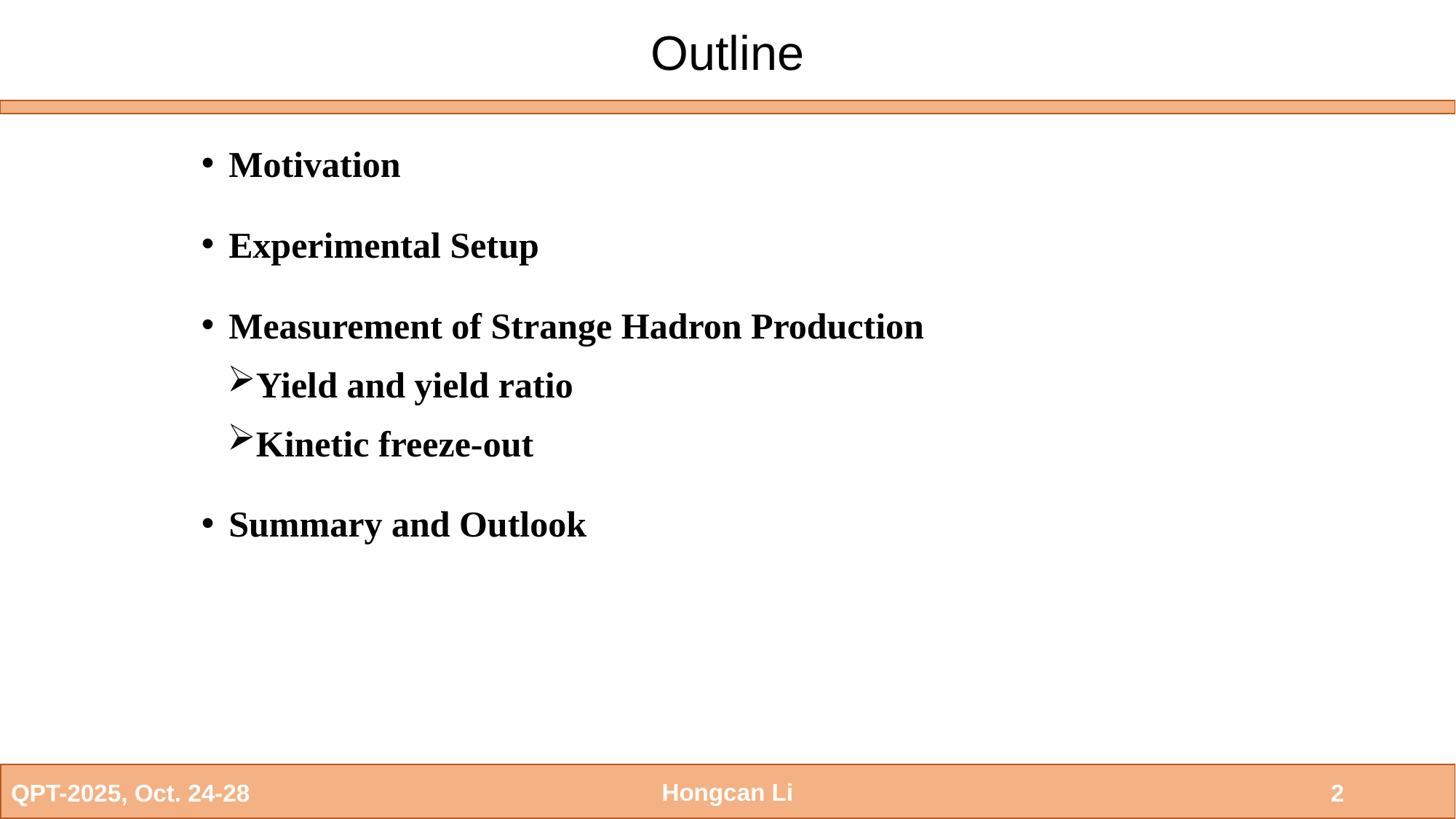

# Outline
Motivation
Experimental Setup
Measurement of Strange Hadron Production
Yield and yield ratio
Kinetic freeze-out
Summary and Outlook
Hongcan Li
QPT-2025, Oct. 24-28
2